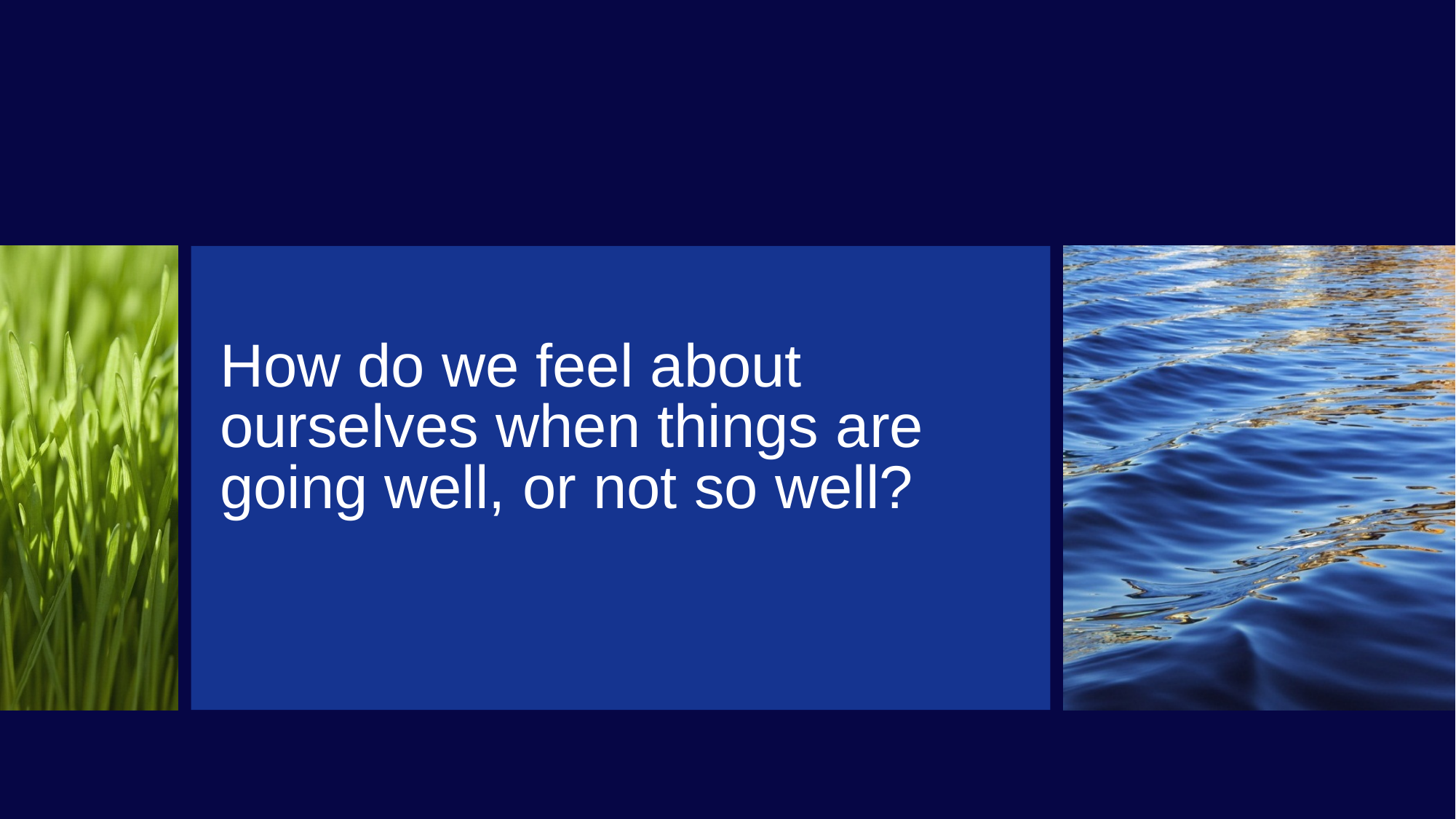

# How do we feel about ourselves when things are going well, or not so well?